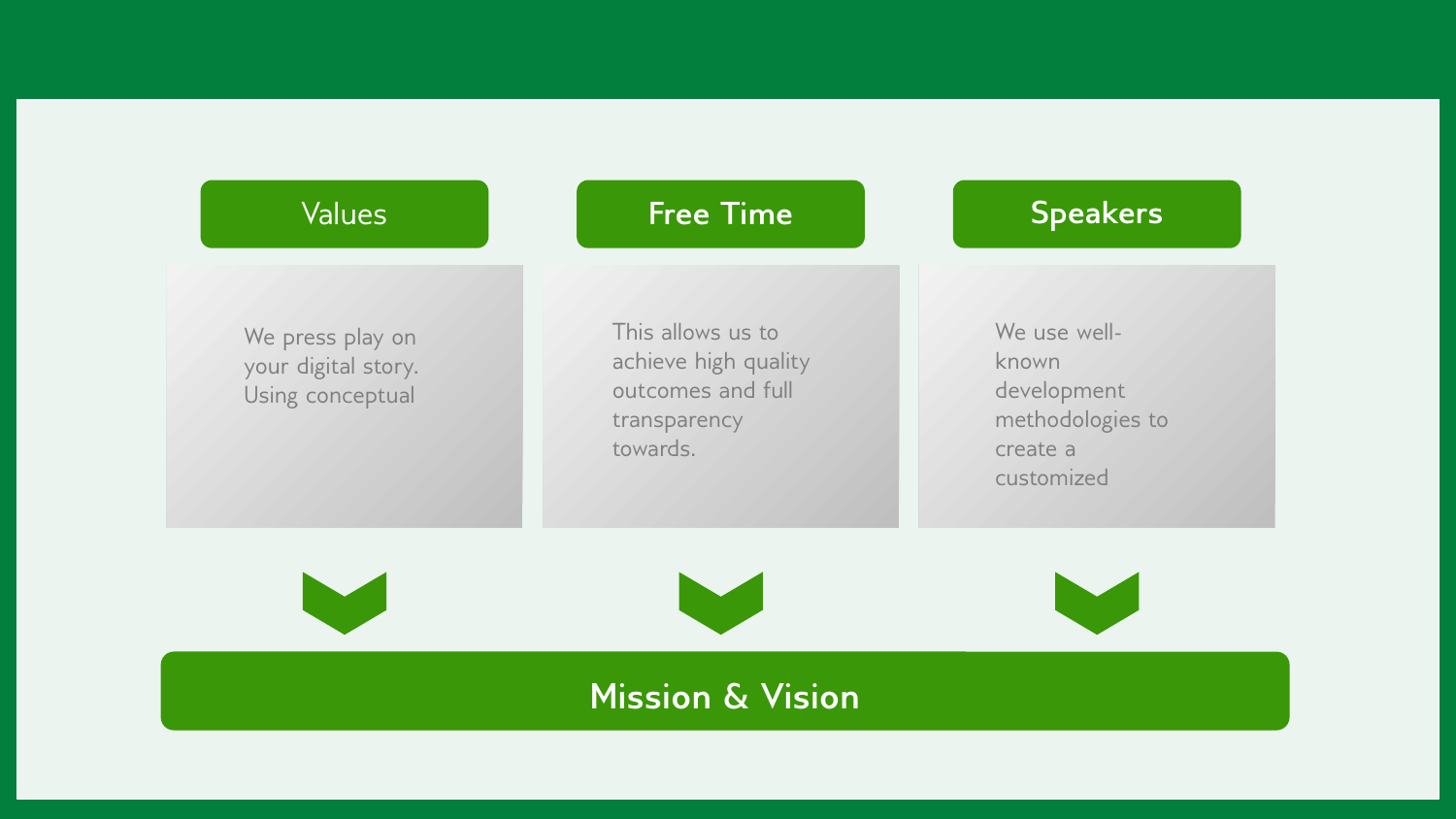

#

Speakers
Values
Free Time

This allows us to achieve high quality outcomes and full transparency towards.
We use well-known development methodologies to create a customized
We press play on your digital story. Using conceptual

Mission & Vision